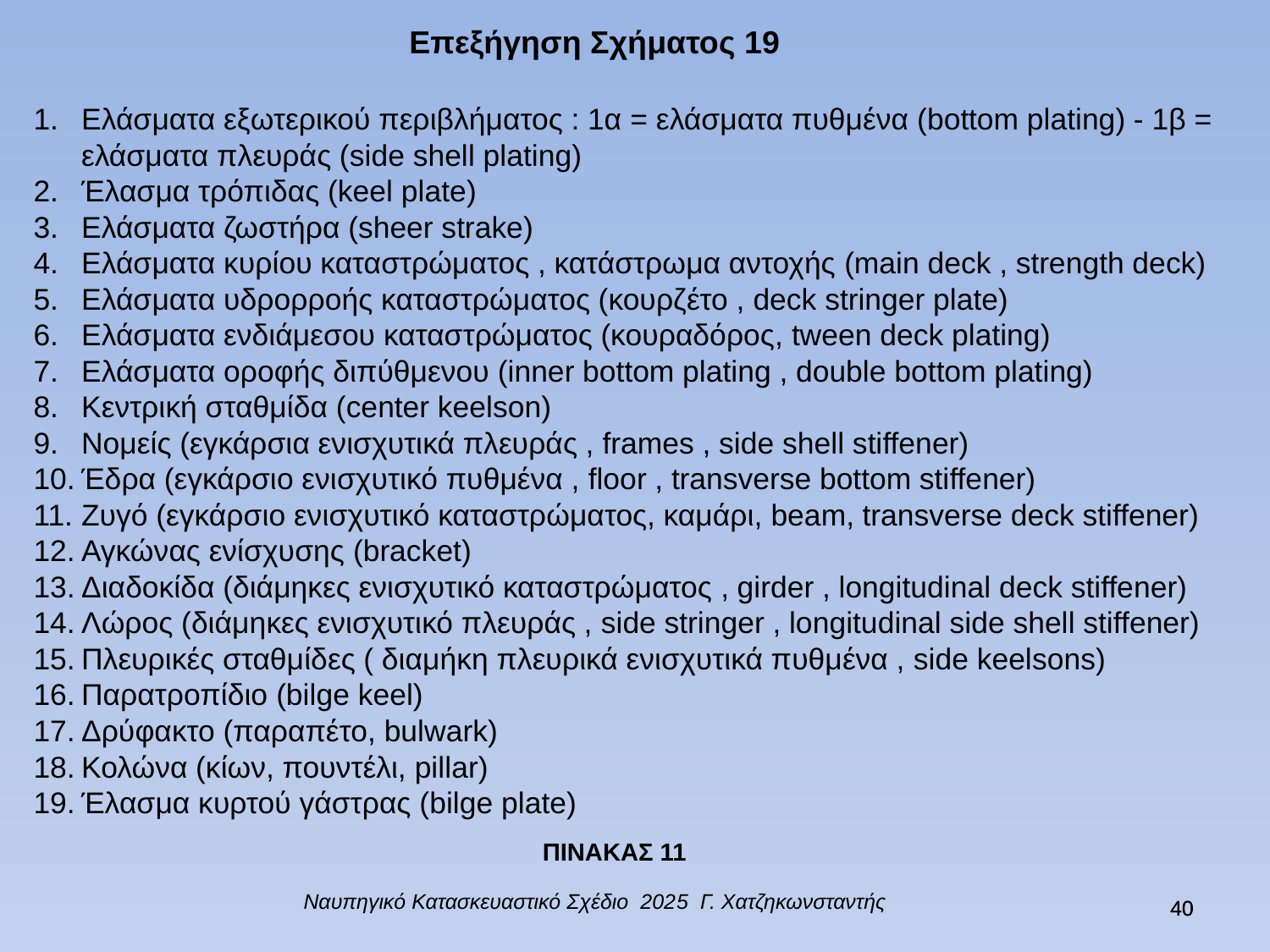

Επεξήγηση Σχήματος 19
Ελάσματα εξωτερικού περιβλήματος : 1α = ελάσματα πυθμένα (bottom plating) - 1β = ελάσματα πλευράς (side shell plating)
Έλασμα τρόπιδας (keel plate)
Ελάσματα ζωστήρα (sheer strake)
Ελάσματα κυρίου καταστρώματος , κατάστρωμα αντοχής (main deck , strength deck)
Ελάσματα υδρορροής καταστρώματος (κουρζέτο , deck stringer plate)
Ελάσματα ενδιάμεσου καταστρώματος (κουραδόρος, tween deck plating)
Ελάσματα οροφής διπύθμενου (inner bottom plating , double bottom plating)
Κεντρική σταθμίδα (center keelson)
Νομείς (εγκάρσια ενισχυτικά πλευράς , frames , side shell stiffener)
Έδρα (εγκάρσιο ενισχυτικό πυθμένα , floor , transverse bottom stiffener)
Ζυγό (εγκάρσιο ενισχυτικό καταστρώματος, καμάρι, beam, transverse deck stiffener)
Αγκώνας ενίσχυσης (bracket)
Διαδοκίδα (διάμηκες ενισχυτικό καταστρώματος , girder , longitudinal deck stiffener)
Λώρος (διάμηκες ενισχυτικό πλευράς , side stringer , longitudinal side shell stiffener)
Πλευρικές σταθμίδες ( διαμήκη πλευρικά ενισχυτικά πυθμένα , side keelsons)
Παρατροπίδιο (bilge keel)
Δρύφακτο (παραπέτο, bulwark)
Κολώνα (κίων, πουντέλι, pillar)
Έλασμα κυρτού γάστρας (bilge plate)
ΠΙΝΑΚΑΣ 11
Ναυπηγικό Κατασκευαστικό Σχέδιο  2025  Γ. Χατζηκωνσταντής
40
40